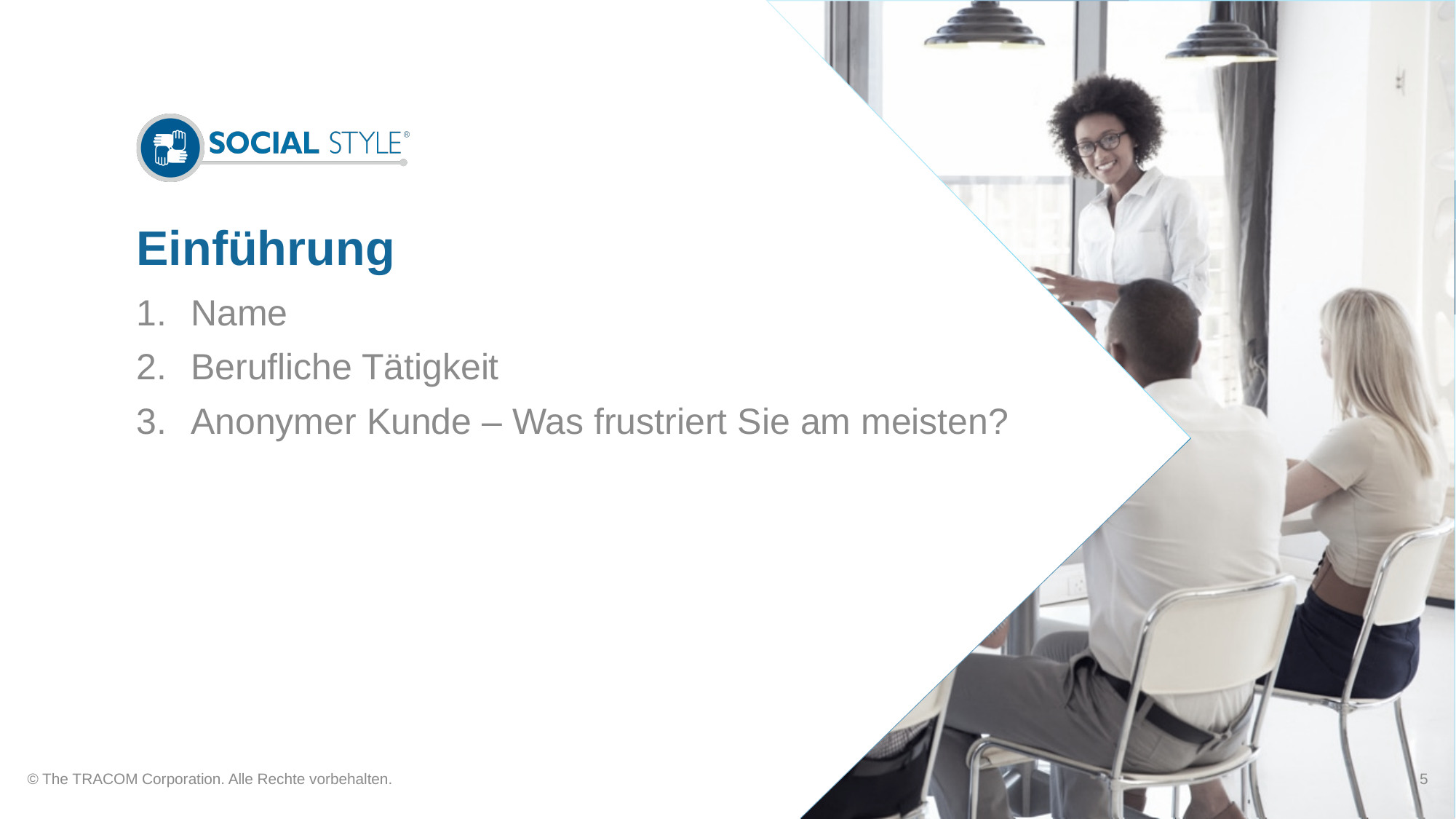

# Einführung
Name
Berufliche Tätigkeit
Anonymer Kunde – Was frustriert Sie am meisten?
© The TRACOM Corporation. Alle Rechte vorbehalten.
5